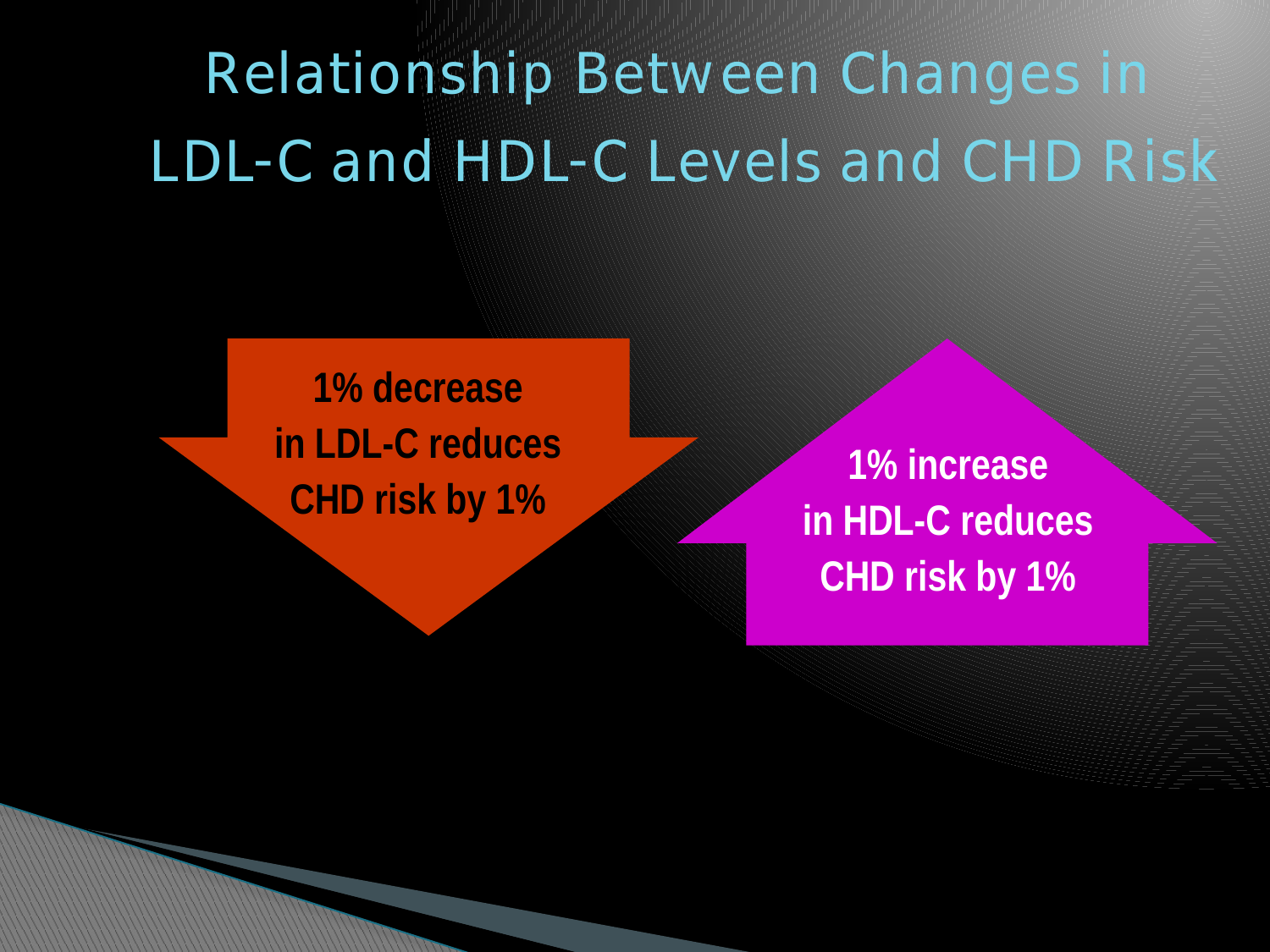

# Relationship Between Changes in LDL-C and HDL-C Levels and CHD Risk

1% decrease
in LDL-C reduces CHD risk by 1%
1% increase
in HDL-C reduces CHD risk by 1%